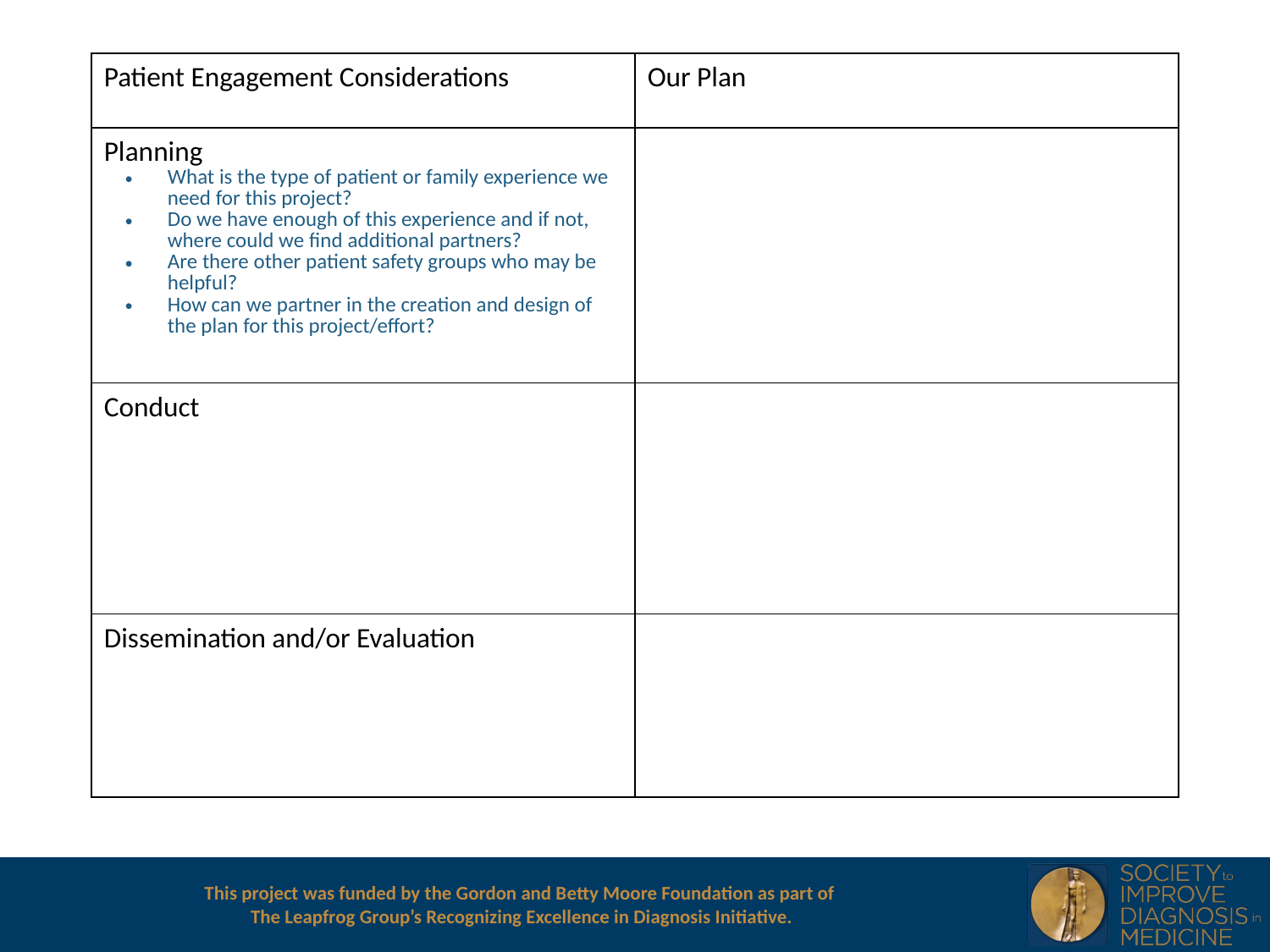

| Patient Engagement Considerations | Our Plan |
| --- | --- |
| Planning What is the type of patient or family experience we need for this project? Do we have enough of this experience and if not, where could we find additional partners? Are there other patient safety groups who may be helpful? How can we partner in the creation and design of the plan for this project/effort? |  |
| Conduct |  |
| Dissemination and/or Evaluation |  |